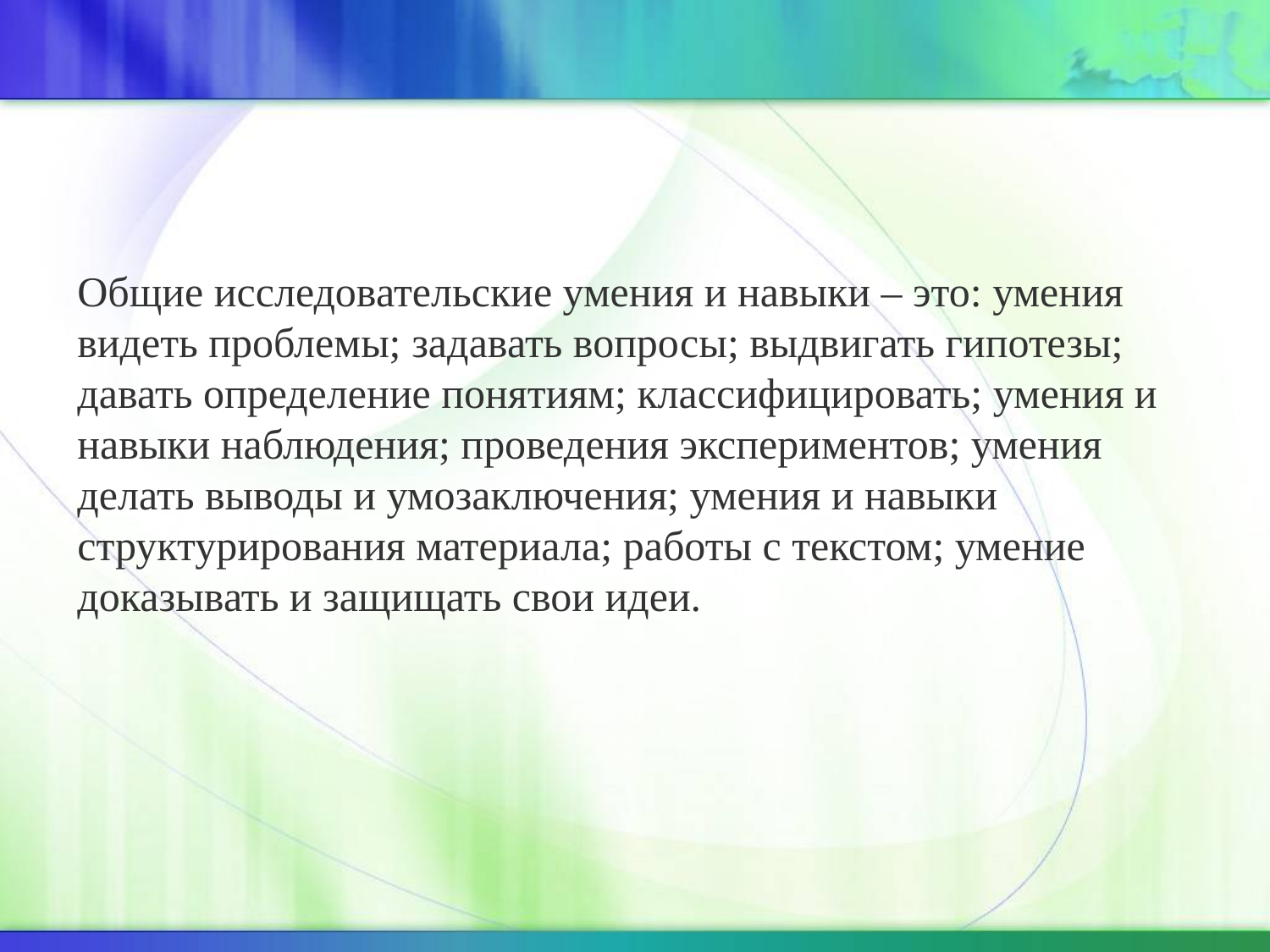

Общие исследовательские умения и навыки – это: умения видеть проблемы; задавать вопросы; выдвигать гипотезы; давать определение понятиям; классифицировать; умения и навыки наблюдения; проведения экспериментов; умения делать выводы и умозаключения; умения и навыки структурирования материала; работы с текстом; умение доказывать и защищать свои идеи.